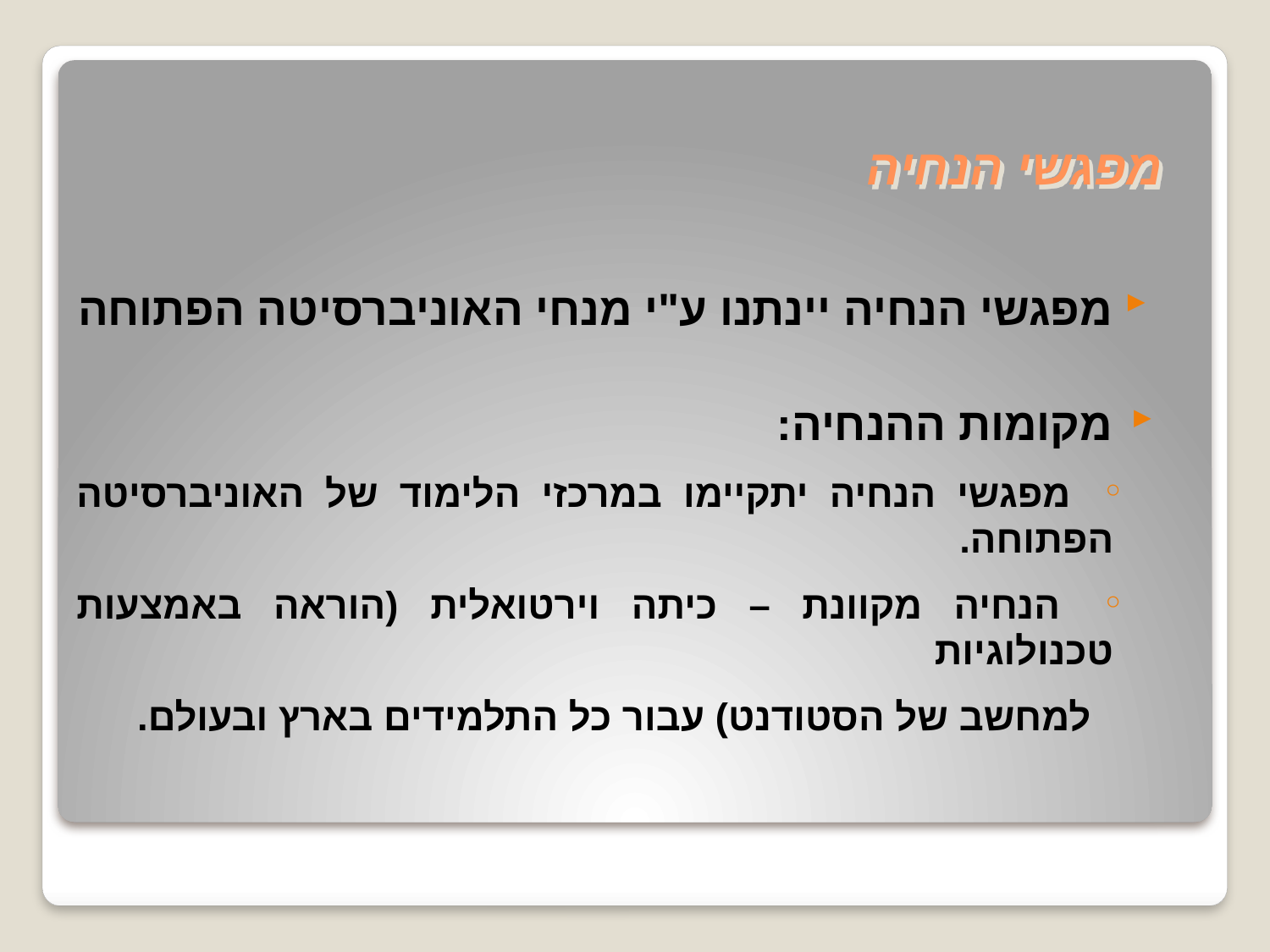

# מפגשי הנחיה

 מפגשי הנחיה יינתנו ע"י מנחי האוניברסיטה הפתוחה

 מקומות ההנחיה:
 מפגשי הנחיה יתקיימו במרכזי הלימוד של האוניברסיטה הפתוחה.
 הנחיה מקוונת – כיתה וירטואלית (הוראה באמצעות טכנולוגיות
  למחשב של הסטודנט) עבור כל התלמידים בארץ ובעולם.